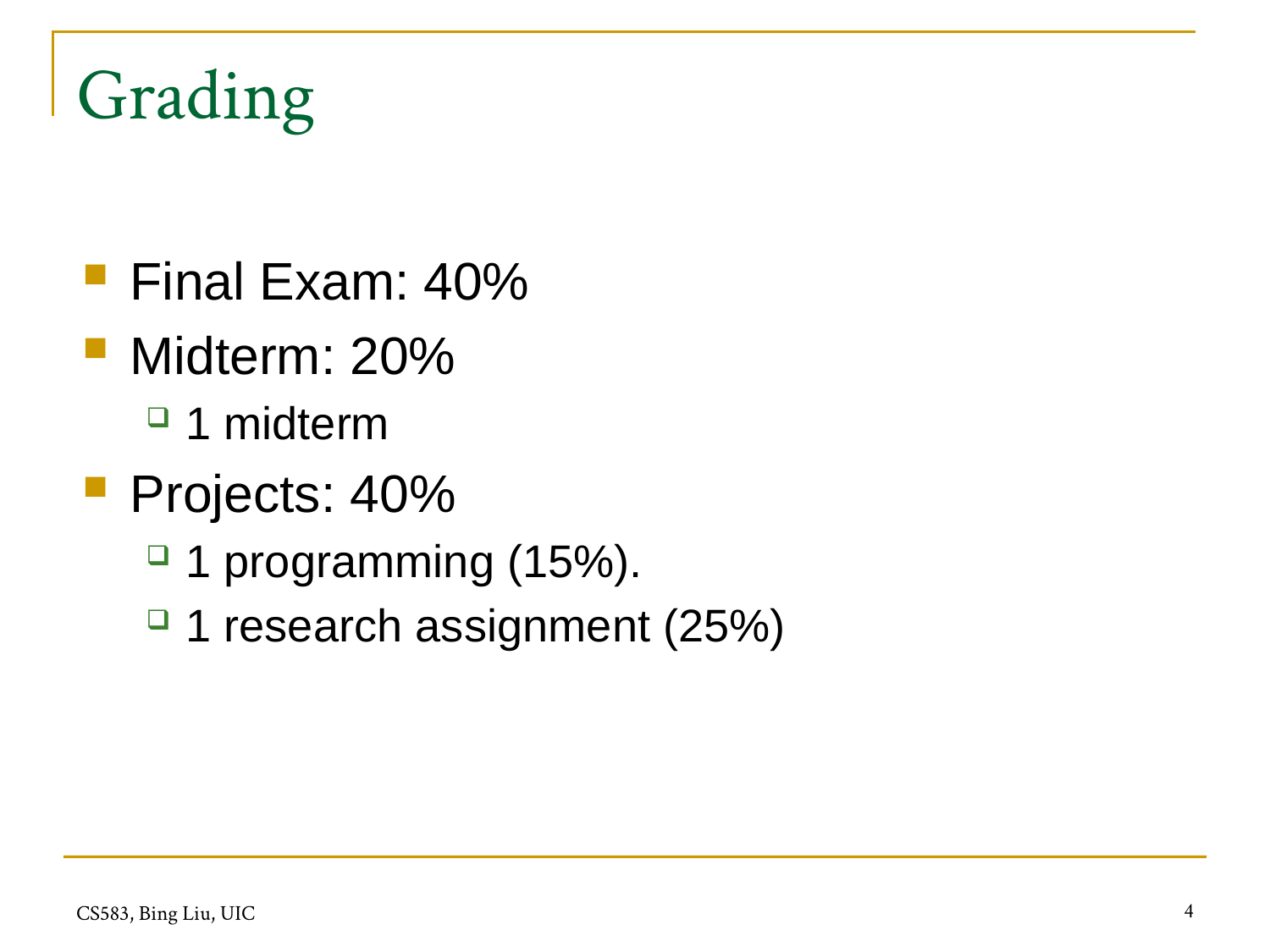

# Grading
Final Exam: 40%
Midterm: 20%
1 midterm
Projects: 40%
1 programming (15%).
1 research assignment (25%)
4
CS583, Bing Liu, UIC